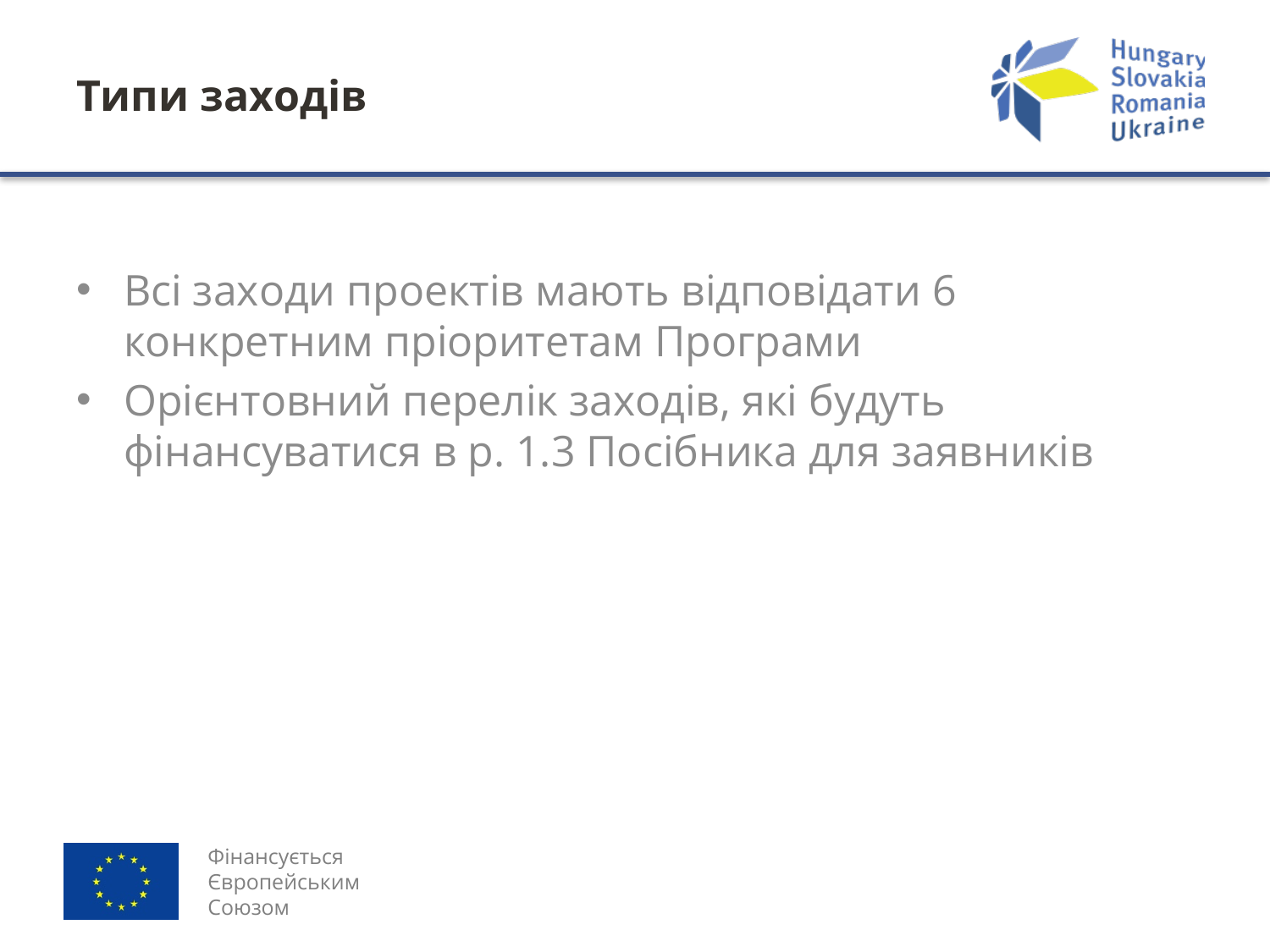

# Типи заходів
Всі заходи проектів мають відповідати 6 конкретним пріоритетам Програми
Орієнтовний перелік заходів, які будуть фінансуватися в р. 1.3 Посібника для заявників